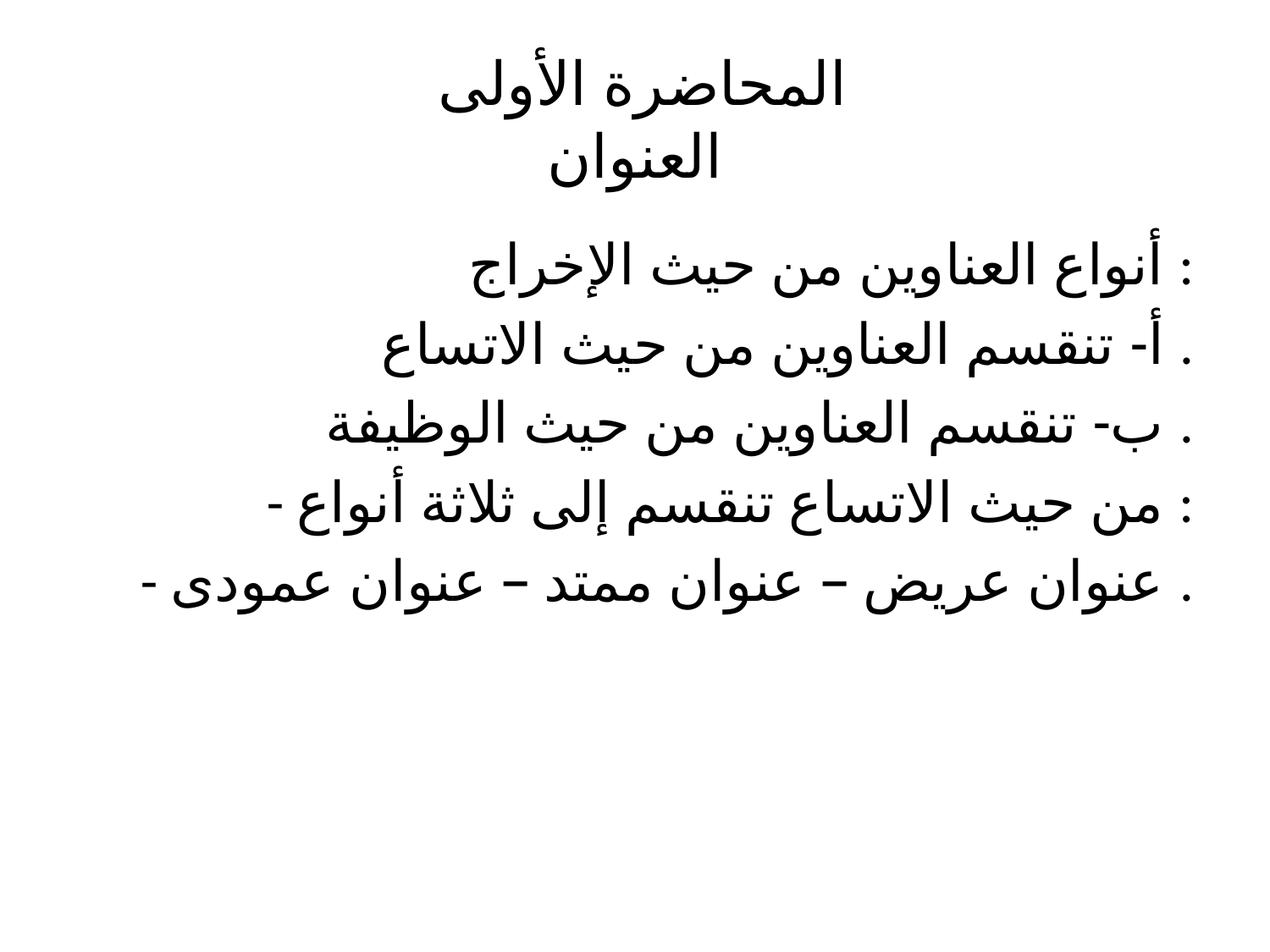

# المحاضرة الأولى العنوان
أنواع العناوين من حيث الإخراج :
أ- تنقسم العناوين من حيث الاتساع .
ب- تنقسم العناوين من حيث الوظيفة .
- من حيث الاتساع تنقسم إلى ثلاثة أنواع :
- عنوان عريض – عنوان ممتد – عنوان عمودى .